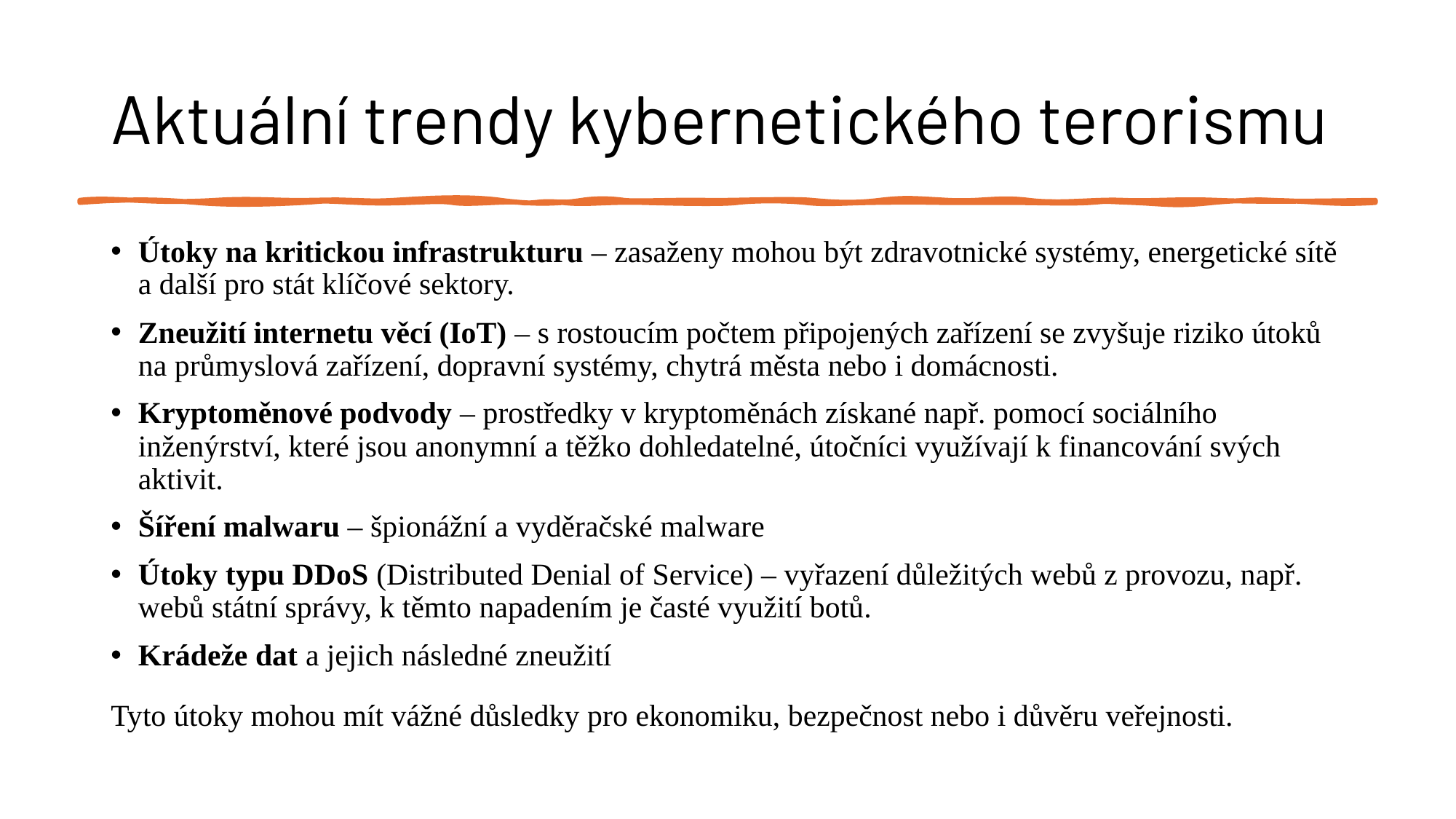

# Aktuální trendy kybernetického terorismu

Útoky na kritickou infrastrukturu – zasaženy mohou být zdravotnické systémy, energetické sítě a další pro stát klíčové sektory.
Zneužití internetu věcí (IoT) – s rostoucím počtem připojených zařízení se zvyšuje riziko útoků na průmyslová zařízení, dopravní systémy, chytrá města nebo i domácnosti.
Kryptoměnové podvody – prostředky v kryptoměnách získané např. pomocí sociálního inženýrství, které jsou anonymní a těžko dohledatelné, útočníci využívají k financování svých aktivit.
Šíření malwaru – špionážní a vyděračské malware
Útoky typu DDoS (Distributed Denial of Service) – vyřazení důležitých webů z provozu, např. webů státní správy, k těmto napadením je časté využití botů.
Krádeže dat a jejich následné zneužití
Tyto útoky mohou mít vážné důsledky pro ekonomiku, bezpečnost nebo i důvěru veřejnosti.